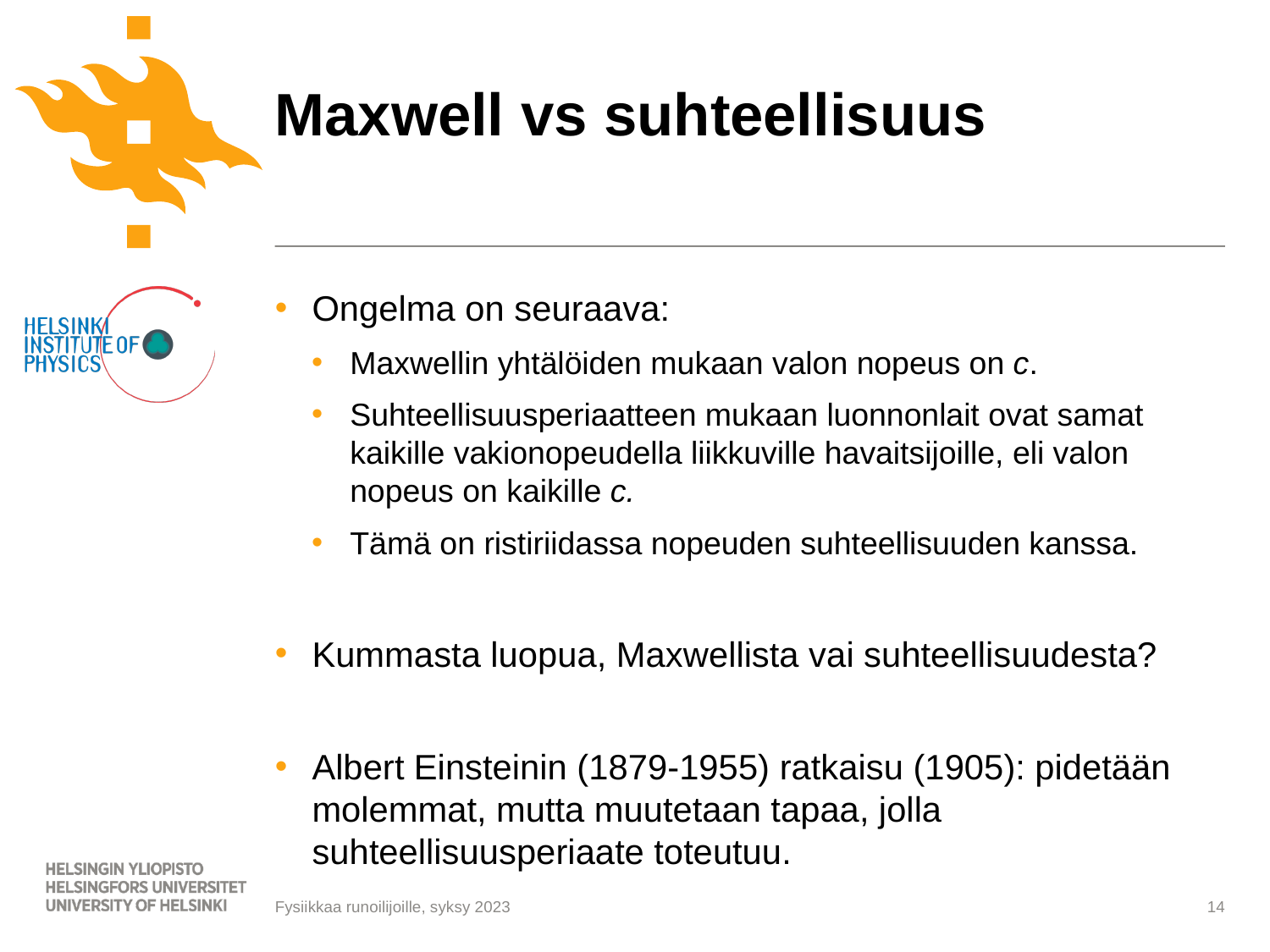

# Maxwell vs suhteellisuus
Ongelma on seuraava:
Maxwellin yhtälöiden mukaan valon nopeus on c.
Suhteellisuusperiaatteen mukaan luonnonlait ovat samat kaikille vakionopeudella liikkuville havaitsijoille, eli valon nopeus on kaikille c.
Tämä on ristiriidassa nopeuden suhteellisuuden kanssa.

Kummasta luopua, Maxwellista vai suhteellisuudesta?

Albert Einsteinin (1879-1955) ratkaisu (1905): pidetään molemmat, mutta muutetaan tapaa, jolla suhteellisuusperiaate toteutuu.
14
Fysiikkaa runoilijoille, syksy 2023